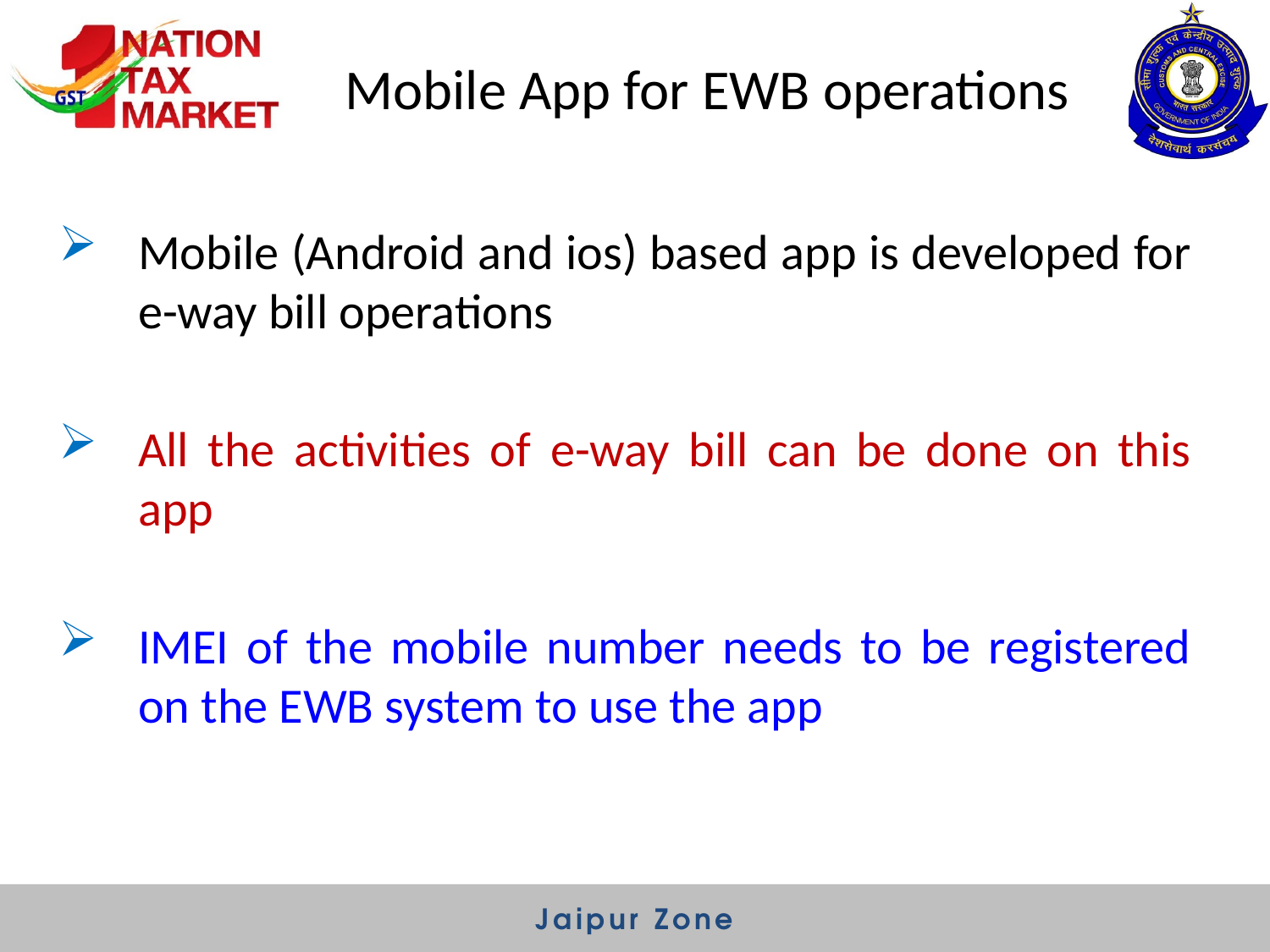

# Mobile App for EWB operations
Mobile (Android and ios) based app is developed for e-way bill operations

All the activities of e-way bill can be done on this app

IMEI of the mobile number needs to be registered on the EWB system to use the app
Jaipur Zone